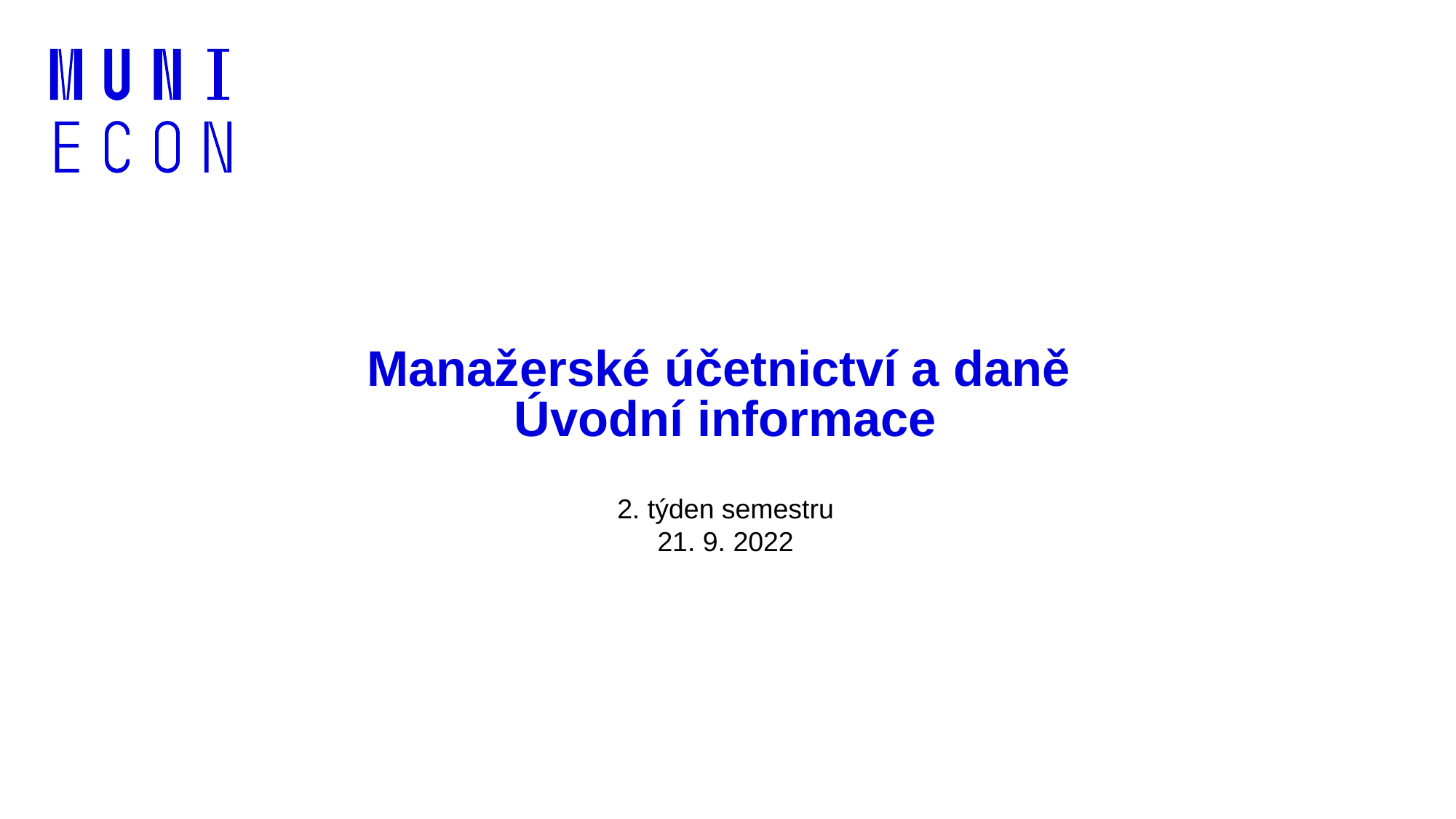

# Manažerské účetnictví a daně Úvodní informace
2. týden semestru
21. 9. 2022